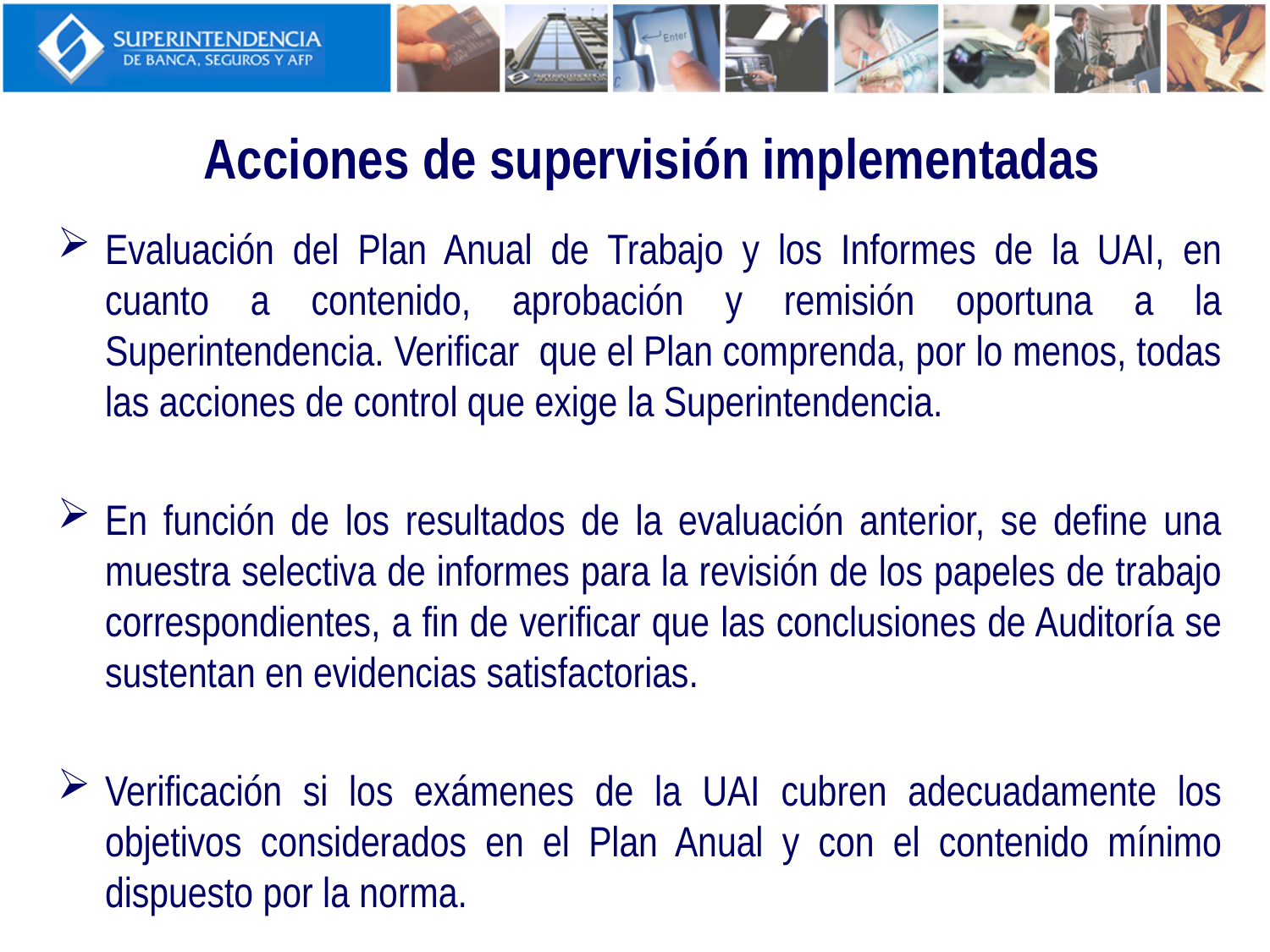

Acciones de supervisión implementadas
Evaluación del Plan Anual de Trabajo y los Informes de la UAI, en cuanto a contenido, aprobación y remisión oportuna a la Superintendencia. Verificar  que el Plan comprenda, por lo menos, todas las acciones de control que exige la Superintendencia.

En función de los resultados de la evaluación anterior, se define una muestra selectiva de informes para la revisión de los papeles de trabajo correspondientes, a fin de verificar que las conclusiones de Auditoría se sustentan en evidencias satisfactorias.

Verificación si los exámenes de la UAI cubren adecuadamente los objetivos considerados en el Plan Anual y con el contenido mínimo dispuesto por la norma.